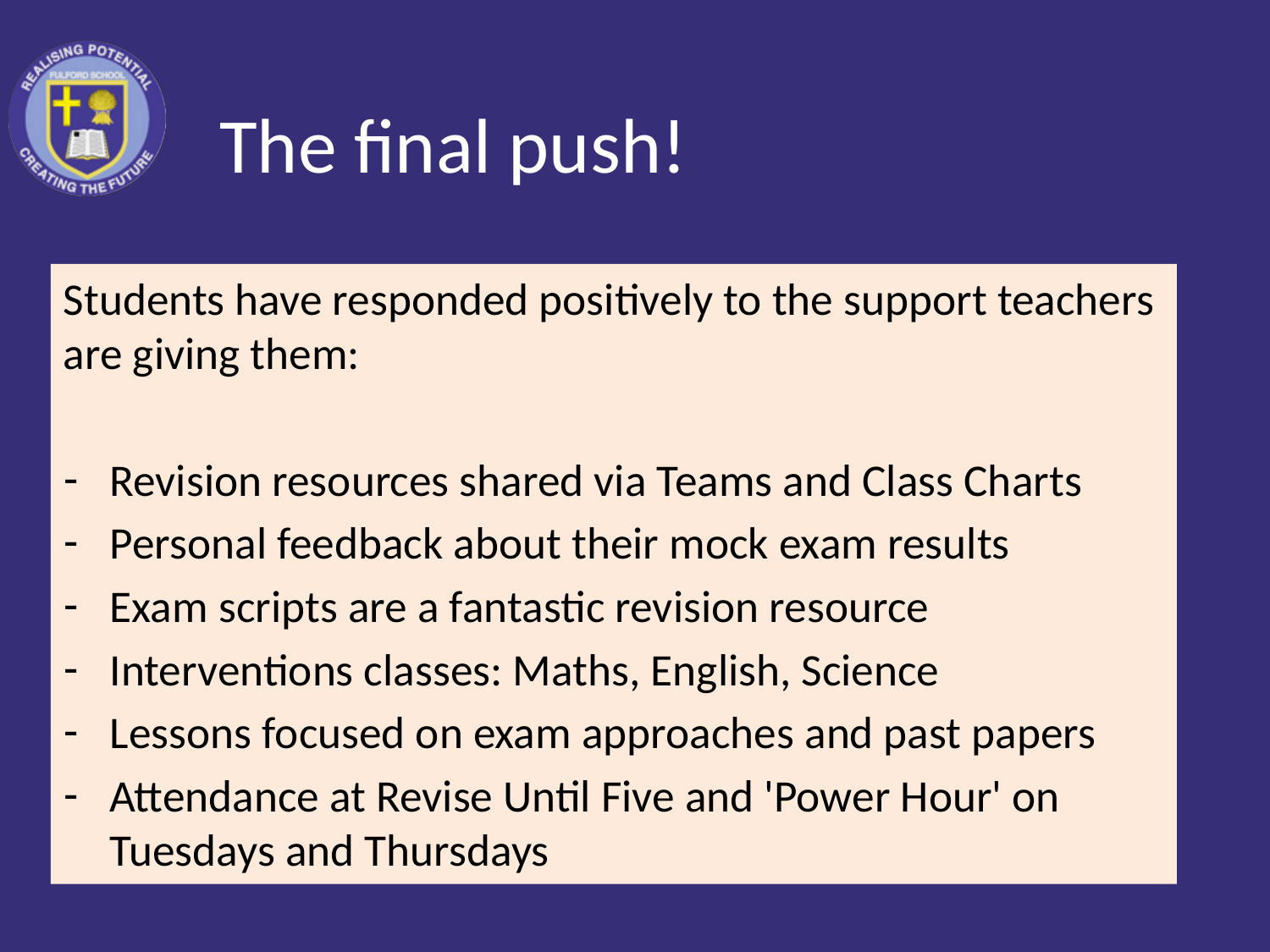

# The final push!
Students have responded positively to the support teachers are giving them:

Revision resources shared via Teams and Class Charts
Personal feedback about their mock exam results
Exam scripts are a fantastic revision resource
Interventions classes: Maths, English, Science
Lessons focused on exam approaches and past papers
Attendance at Revise Until Five and 'Power Hour' on Tuesdays and Thursdays